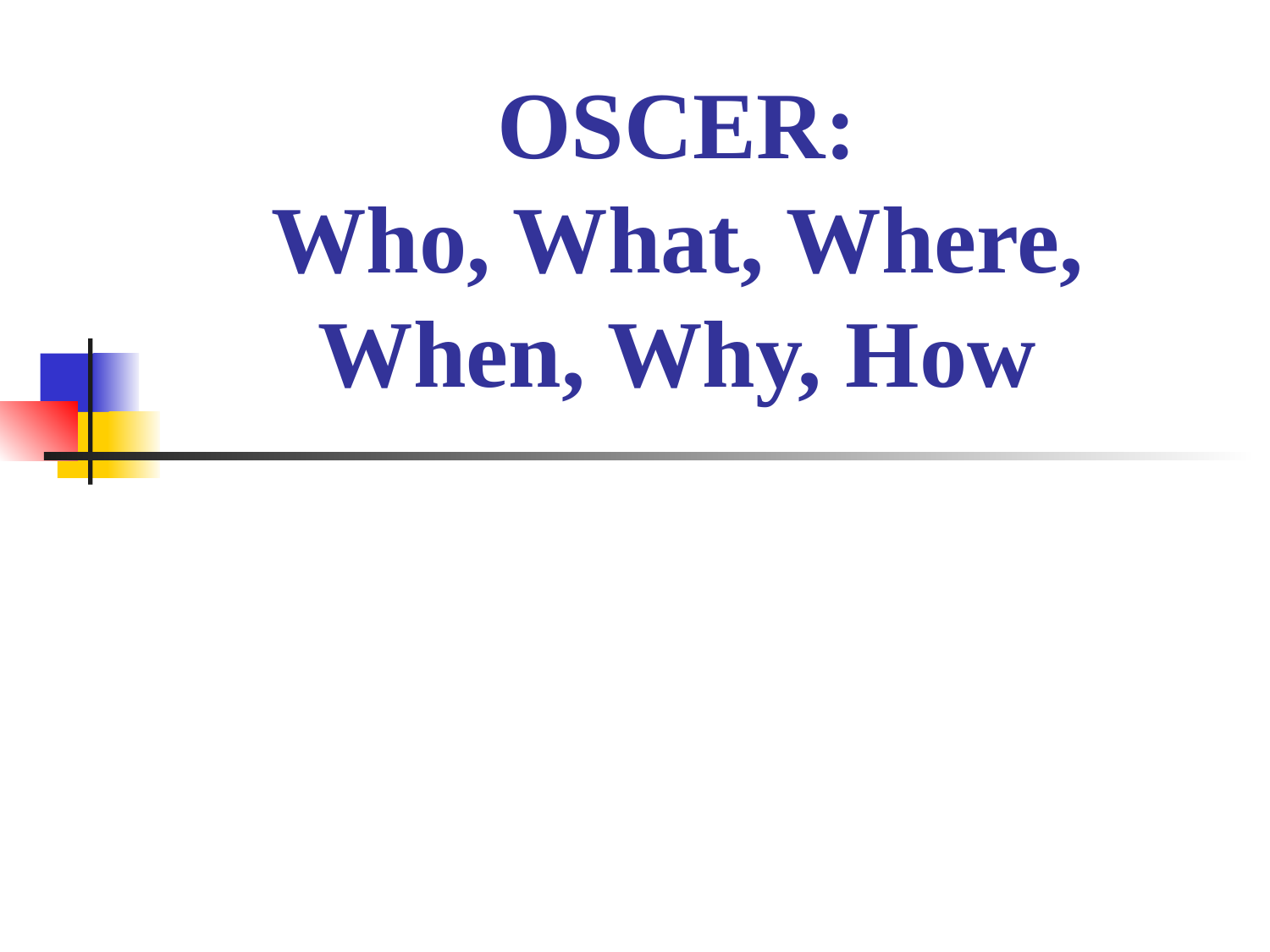

# OSCER: Who, What, Where, When, Why, How